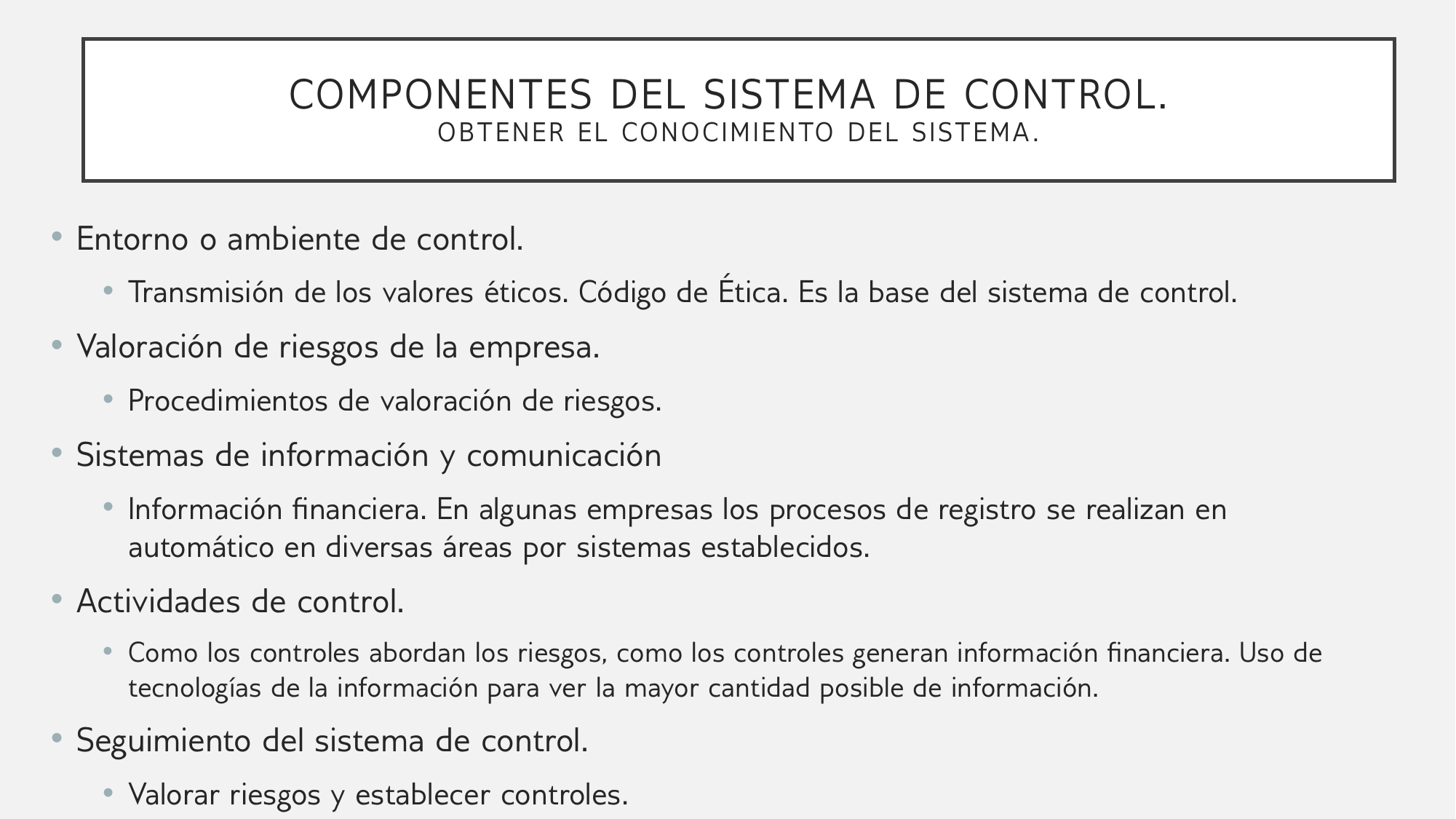

# Componentes del Sistema de control. Obtener el conocimiento del sistema.
Entorno o ambiente de control.
Transmisión de los valores éticos. Código de Ética. Es la base del sistema de control.
Valoración de riesgos de la empresa.
Procedimientos de valoración de riesgos.
Sistemas de información y comunicación
Información financiera. En algunas empresas los procesos de registro se realizan en automático en diversas áreas por sistemas establecidos.
Actividades de control.
Como los controles abordan los riesgos, como los controles generan información financiera. Uso de tecnologías de la información para ver la mayor cantidad posible de información.
Seguimiento del sistema de control.
Valorar riesgos y establecer controles.